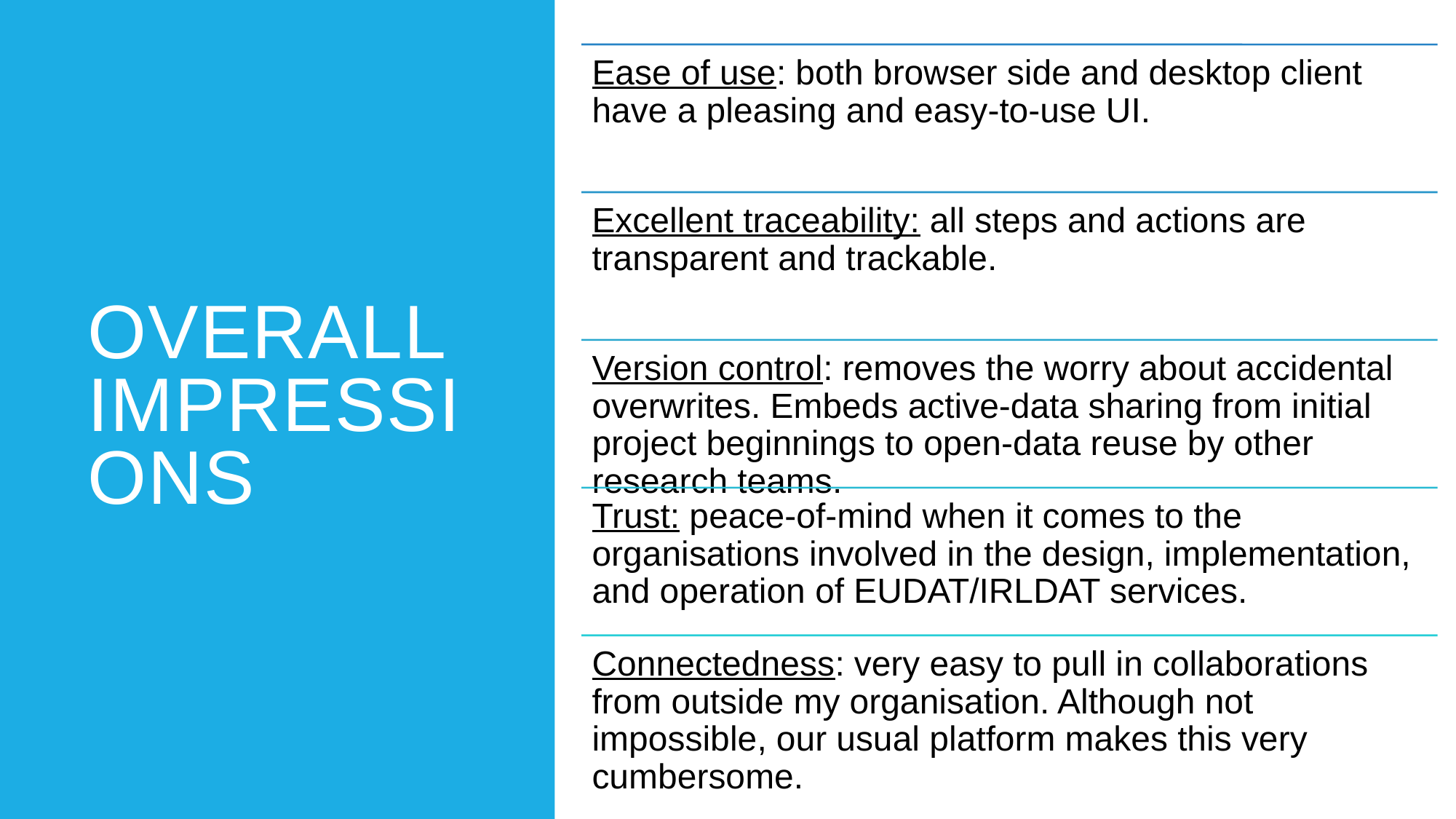

Ease of use: both browser side and desktop client have a pleasing and easy-to-use UI.
Excellent traceability: all steps and actions are transparent and trackable.
Version control: removes the worry about accidental overwrites. Embeds active-data sharing from initial project beginnings to open-data reuse by other research teams.
Trust: peace-of-mind when it comes to the organisations involved in the design, implementation, and operation of EUDAT/IRLDAT services.
Connectedness: very easy to pull in collaborations from outside my organisation. Although not impossible, our usual platform makes this very cumbersome.
# Overall Impressions